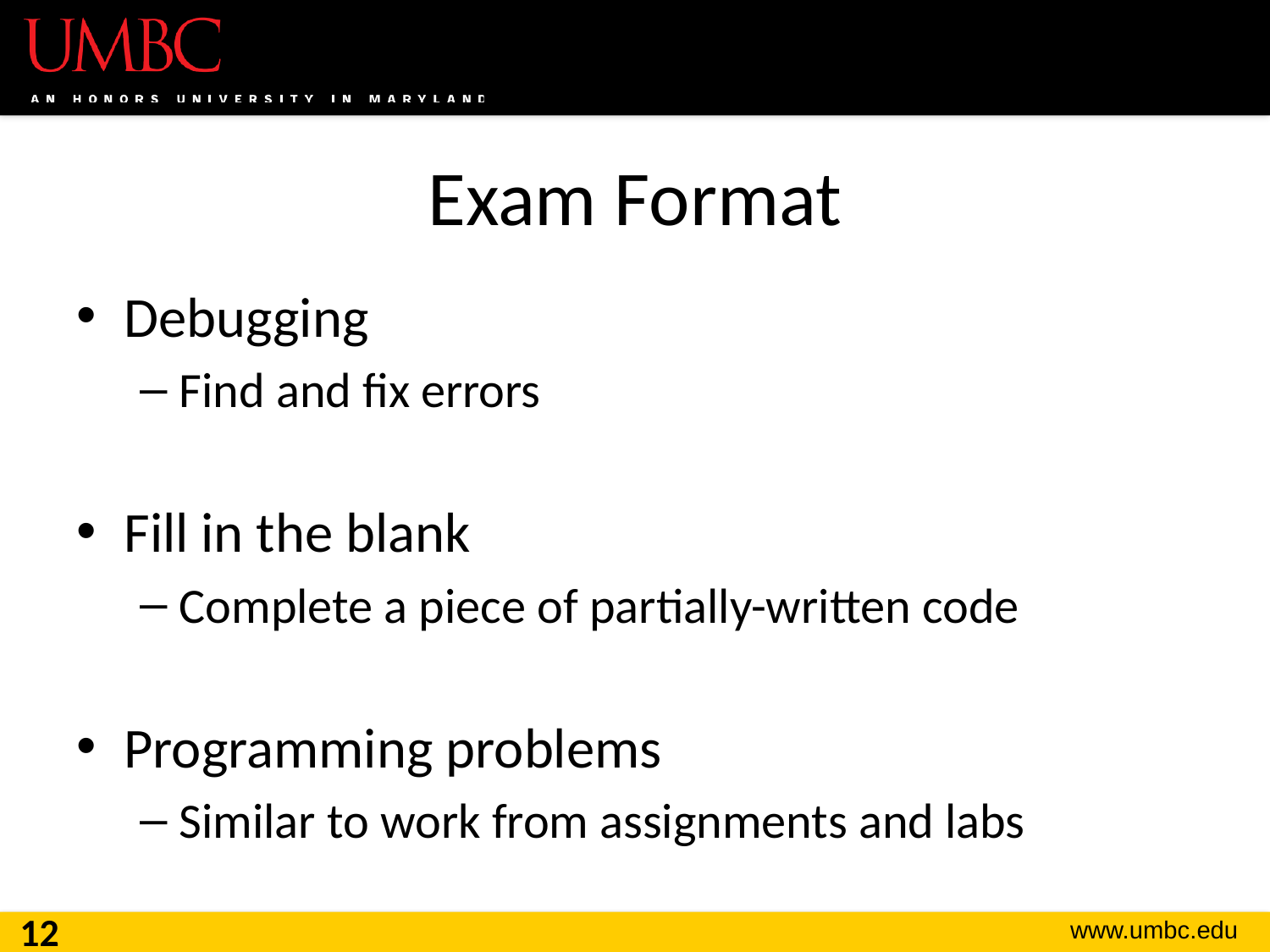

# Exam Format
Debugging
Find and fix errors

Fill in the blank
Complete a piece of partially-written code

Programming problems
Similar to work from assignments and labs

12